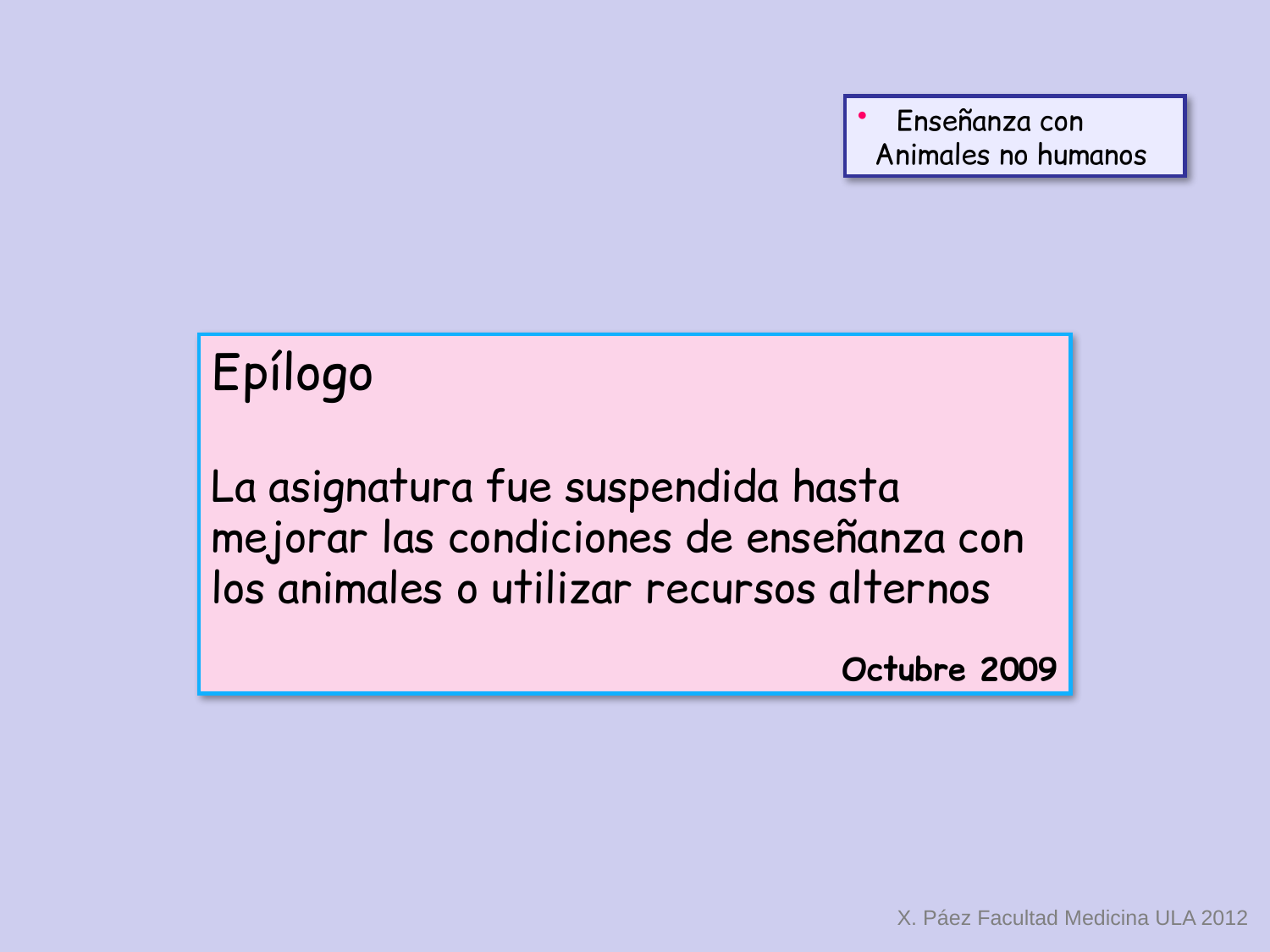

Enseñanza con
  Animales no humanos
Epílogo

La asignatura fue suspendida hasta mejorar las condiciones de enseñanza con los animales o utilizar recursos alternos

Octubre 2009
X. Páez Facultad Medicina ULA 2012